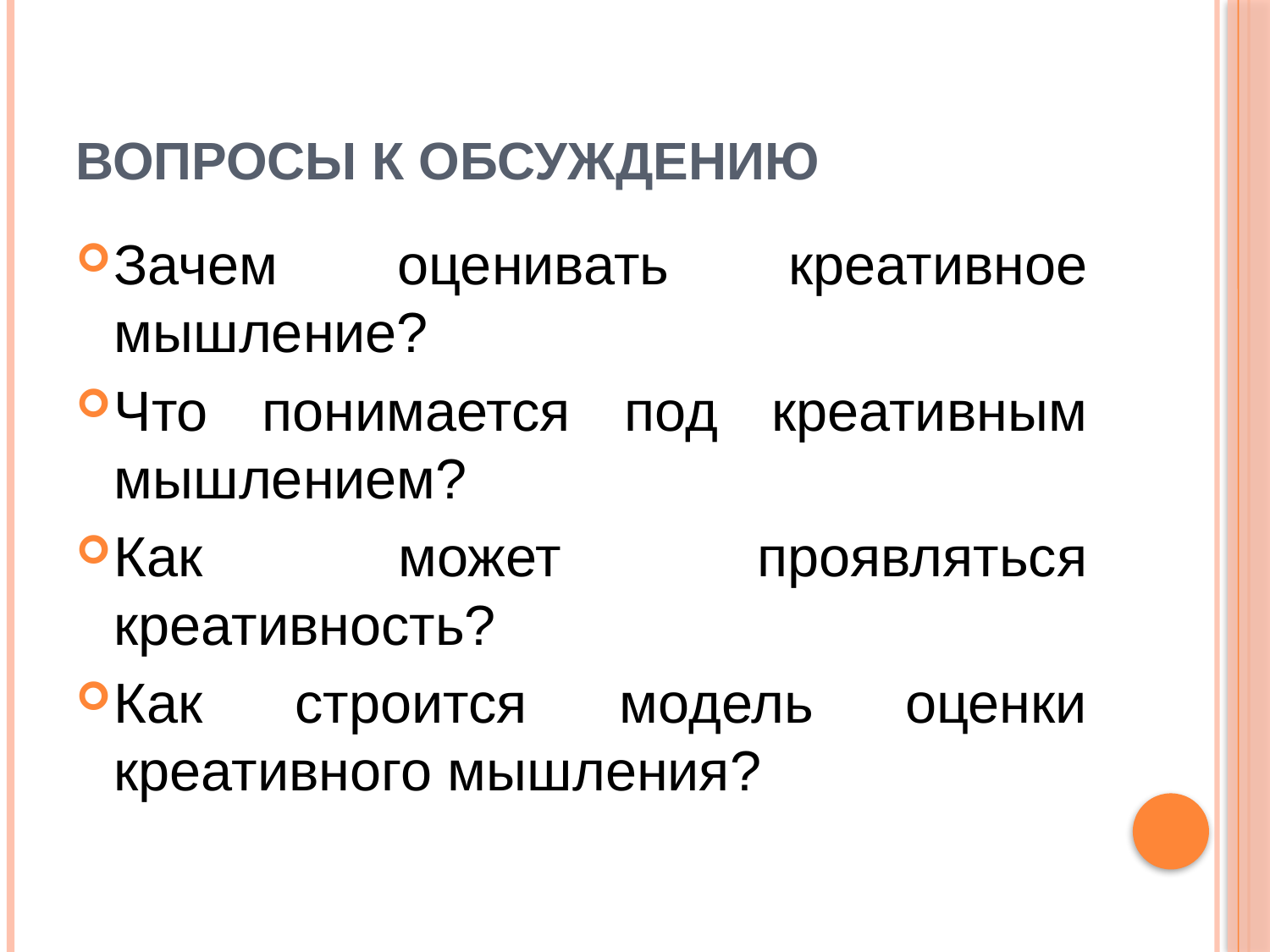

# Вопросы к обсуждению
Зачем оценивать креативное мышление?
Что понимается под креативным мышлением?
Как может проявляться креативность?
Как строится модель оценки креативного мышления?